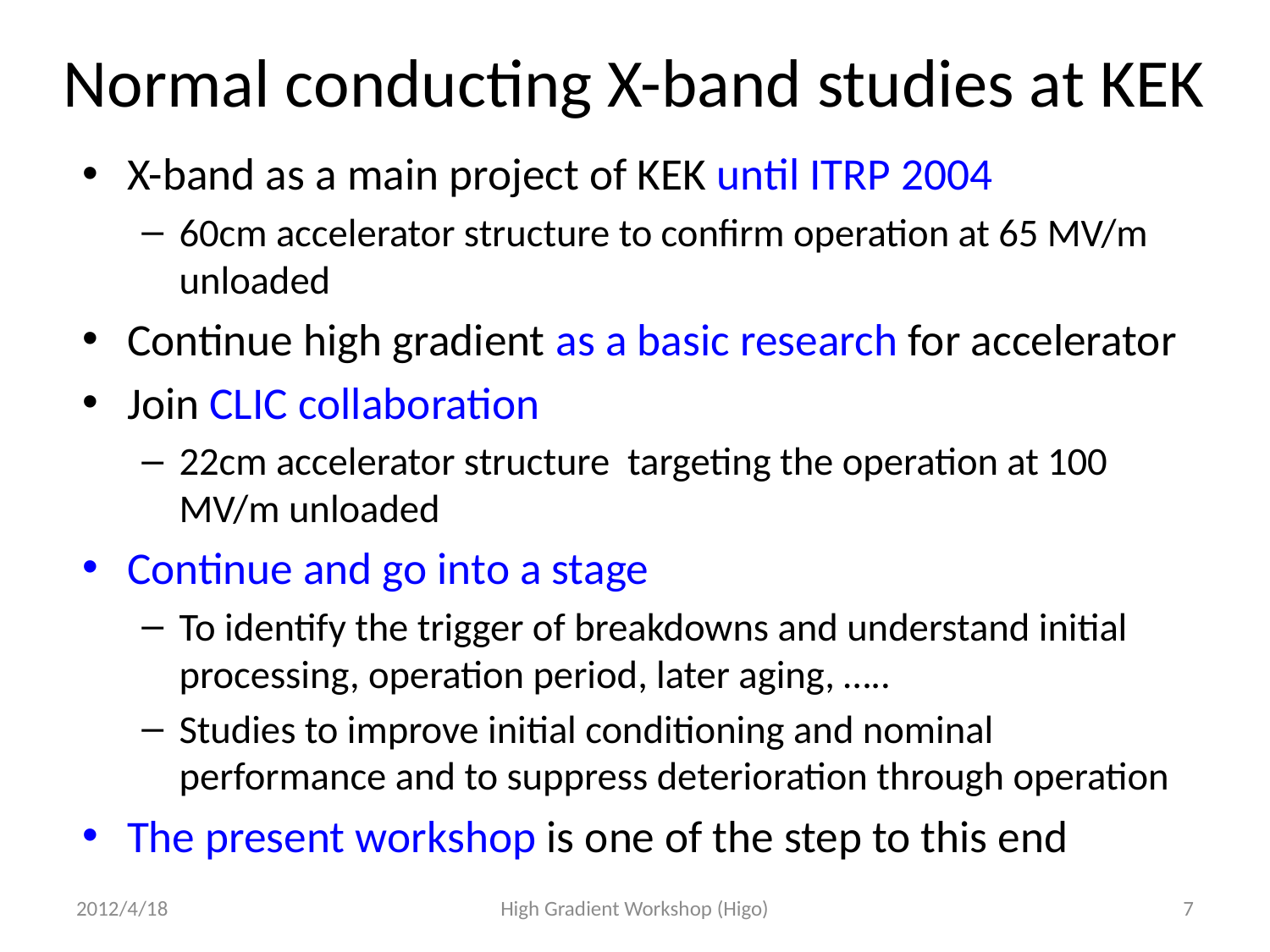

# Normal conducting X-band studies at KEK
X-band as a main project of KEK until ITRP 2004
60cm accelerator structure to confirm operation at 65 MV/m unloaded
Continue high gradient as a basic research for accelerator
Join CLIC collaboration
22cm accelerator structure  targeting the operation at 100 MV/m unloaded
Continue and go into a stage
To identify the trigger of breakdowns and understand initial processing, operation period, later aging, …..
Studies to improve initial conditioning and nominal performance and to suppress deterioration through operation
The present workshop is one of the step to this end
2012/4/18
High Gradient Workshop (Higo)
7